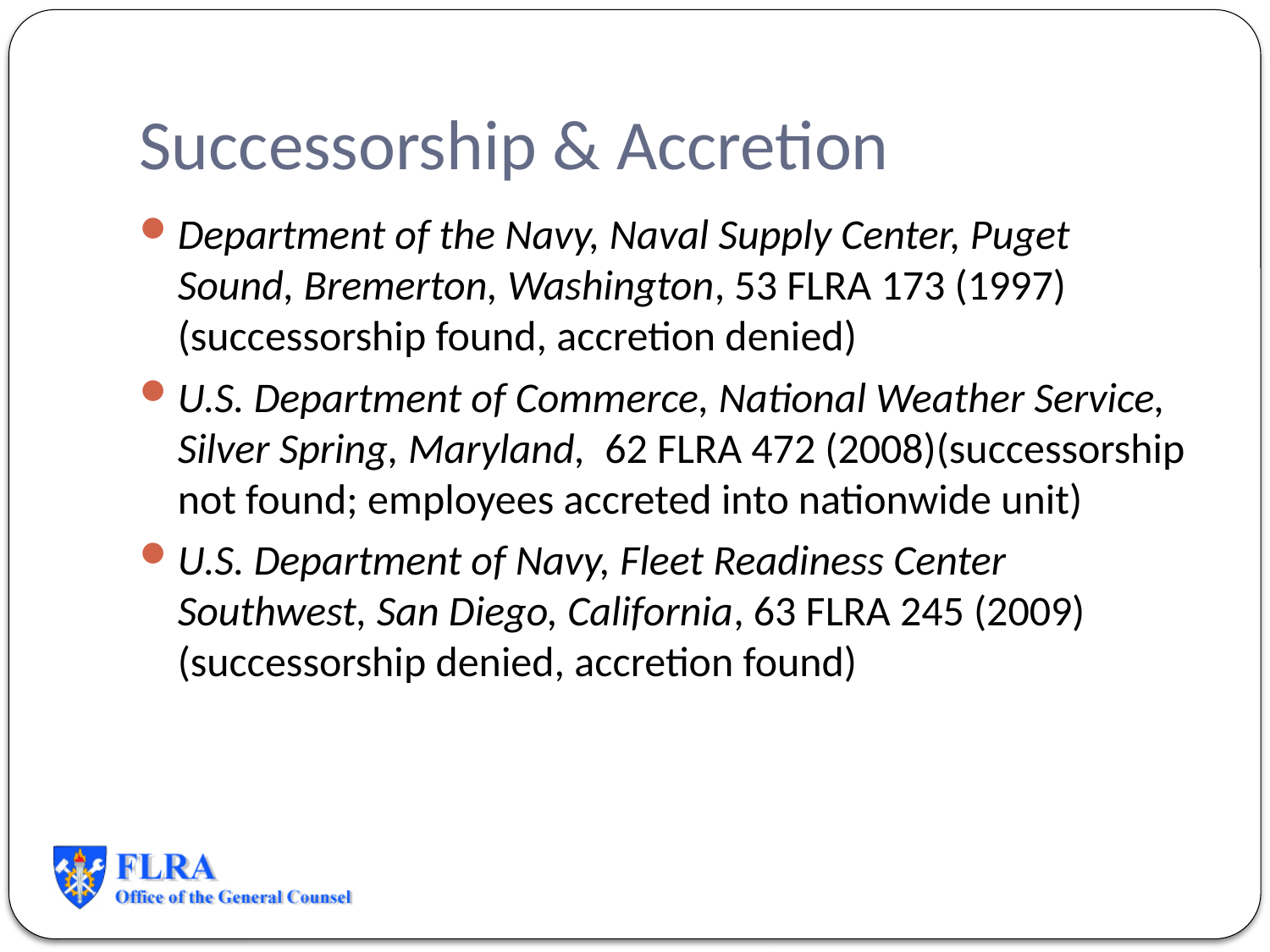

# Successorship & Accretion
Department of the Navy, Naval Supply Center, Puget Sound, Bremerton, Washington, 53 FLRA 173 (1997) (successorship found, accretion denied)
U.S. Department of Commerce, National Weather Service, Silver Spring, Maryland,  62 FLRA 472 (2008)(successorship not found; employees accreted into nationwide unit)
U.S. Department of Navy, Fleet Readiness Center Southwest, San Diego, California, 63 FLRA 245 (2009)(successorship denied, accretion found)